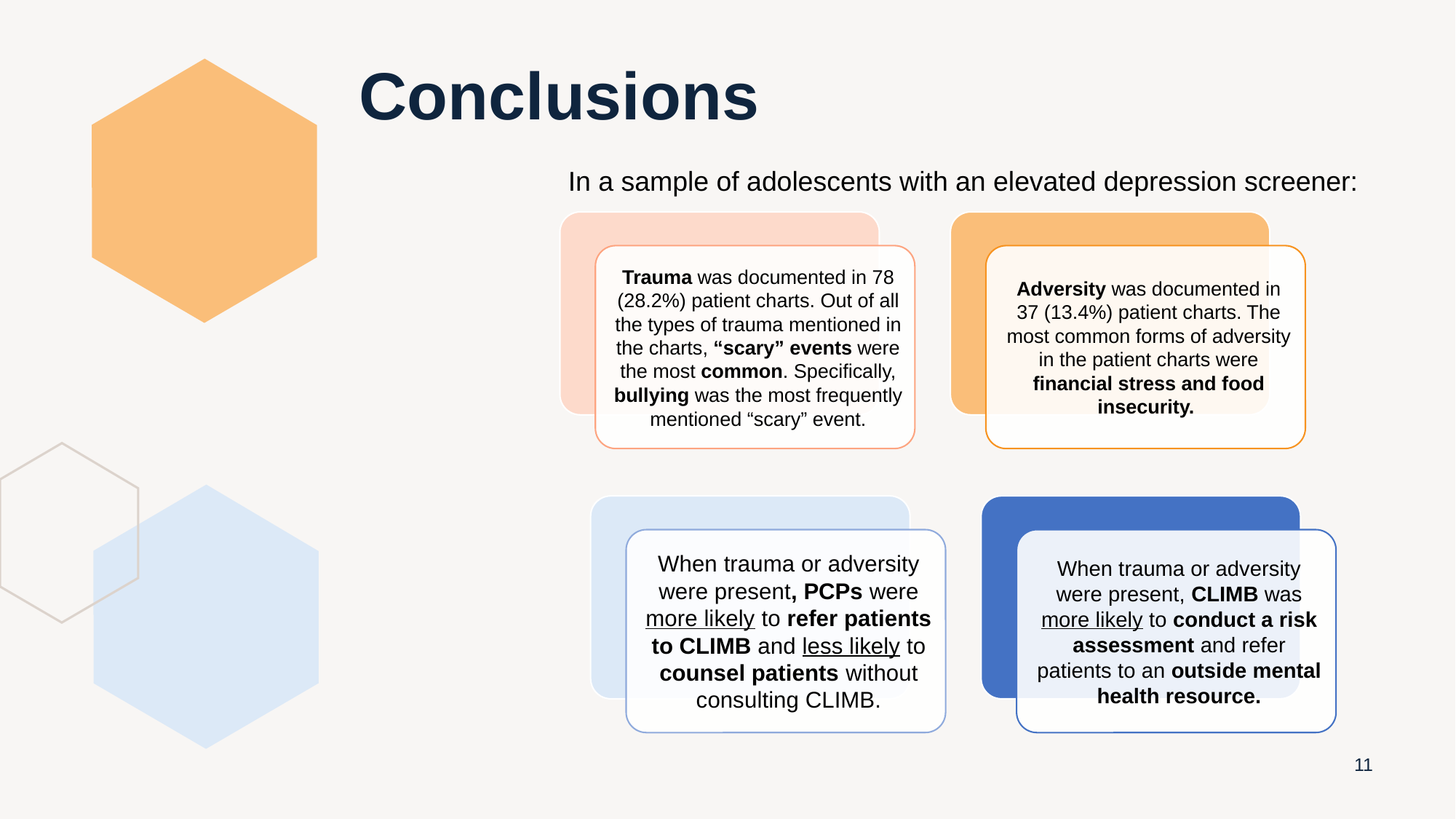

# Conclusions
In a sample of adolescents with an elevated depression screener:
Trauma was documented in 78 (28.2%) patient charts. Out of all the types of trauma mentioned in the charts, “scary” events were the most common. Specifically, bullying was the most frequently mentioned “scary” event.
Adversity was documented in 37 (13.4%) patient charts. The most common forms of adversity in the patient charts were financial stress and food insecurity.

When trauma or adversity were present, PCPs were more likely to refer patients to CLIMB and less likely to counsel patients without consulting CLIMB.
When trauma or adversity were present, CLIMB was more likely to conduct a risk assessment and refer patients to an outside mental health resource.
11